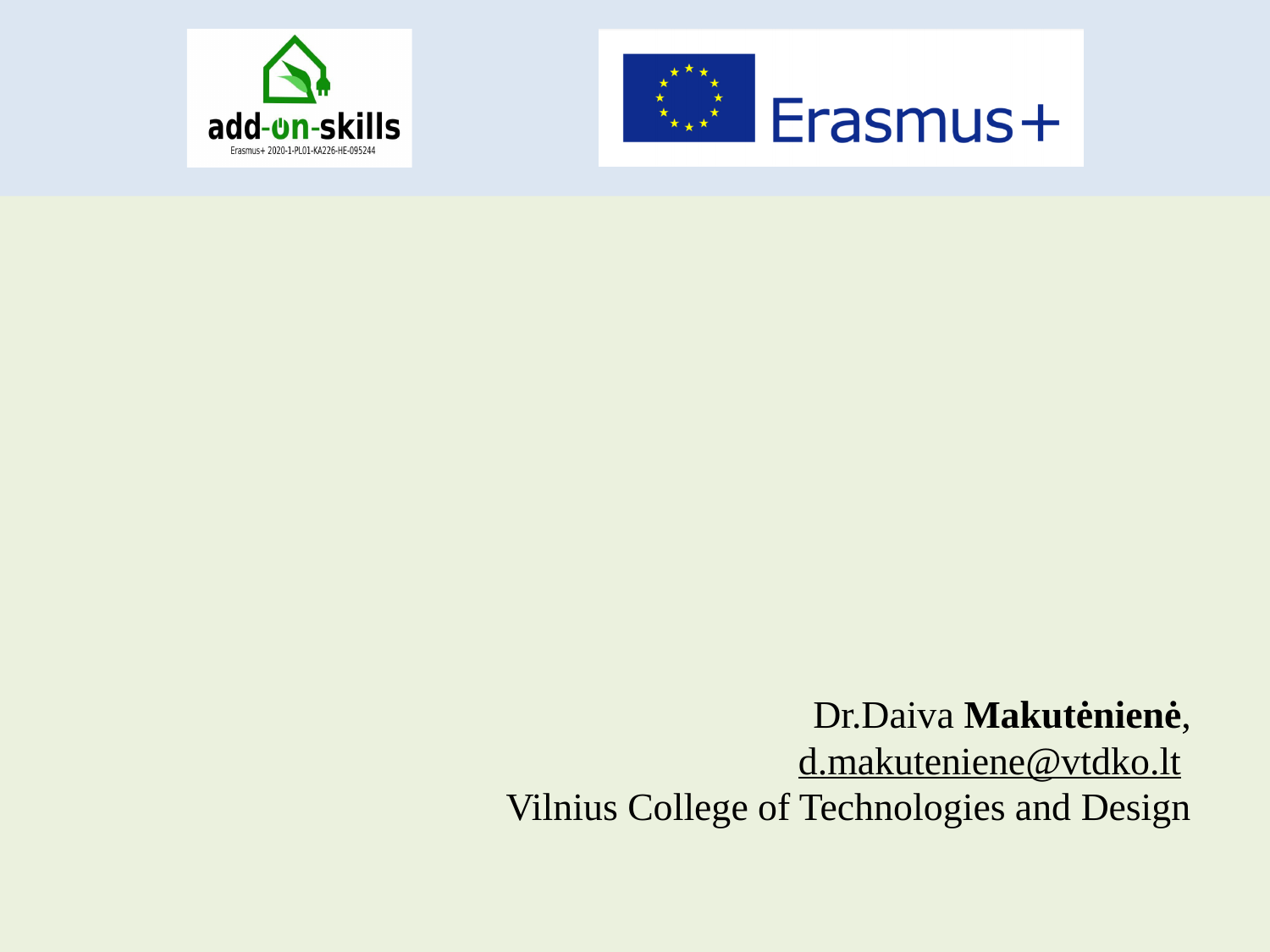

Dr.Daiva Makutėnienė,
d.makuteniene@vtdko.lt
Vilnius College of Technologies and Design